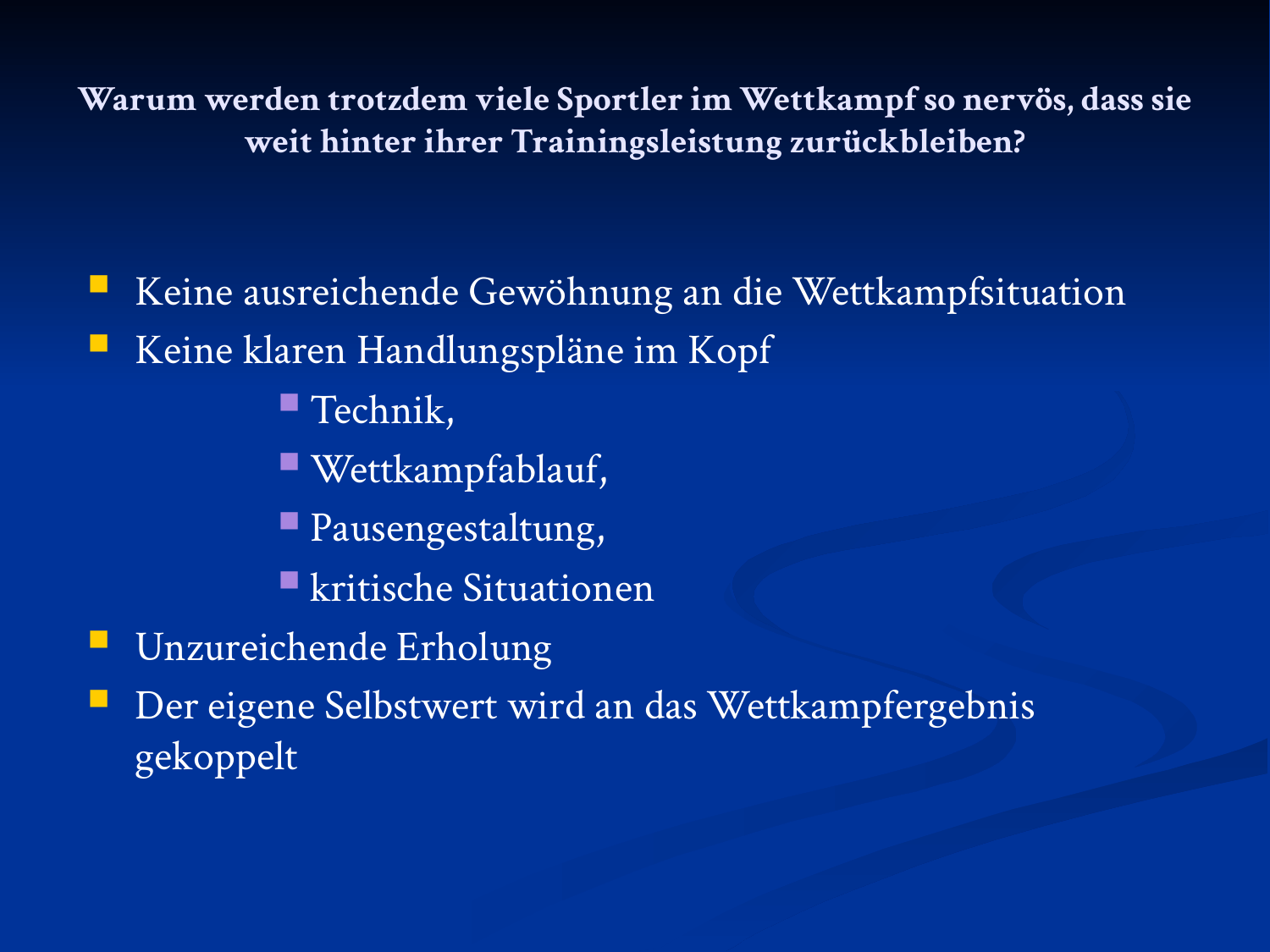

# Warum werden trotzdem viele Sportler im Wettkampf so nervös, dass sie weit hinter ihrer Trainingsleistung zurückbleiben?
Keine ausreichende Gewöhnung an die Wettkampfsituation
Keine klaren Handlungspläne im Kopf
Technik,
Wettkampfablauf,
Pausengestaltung,
kritische Situationen
Unzureichende Erholung
Der eigene Selbstwert wird an das Wettkampfergebnis gekoppelt